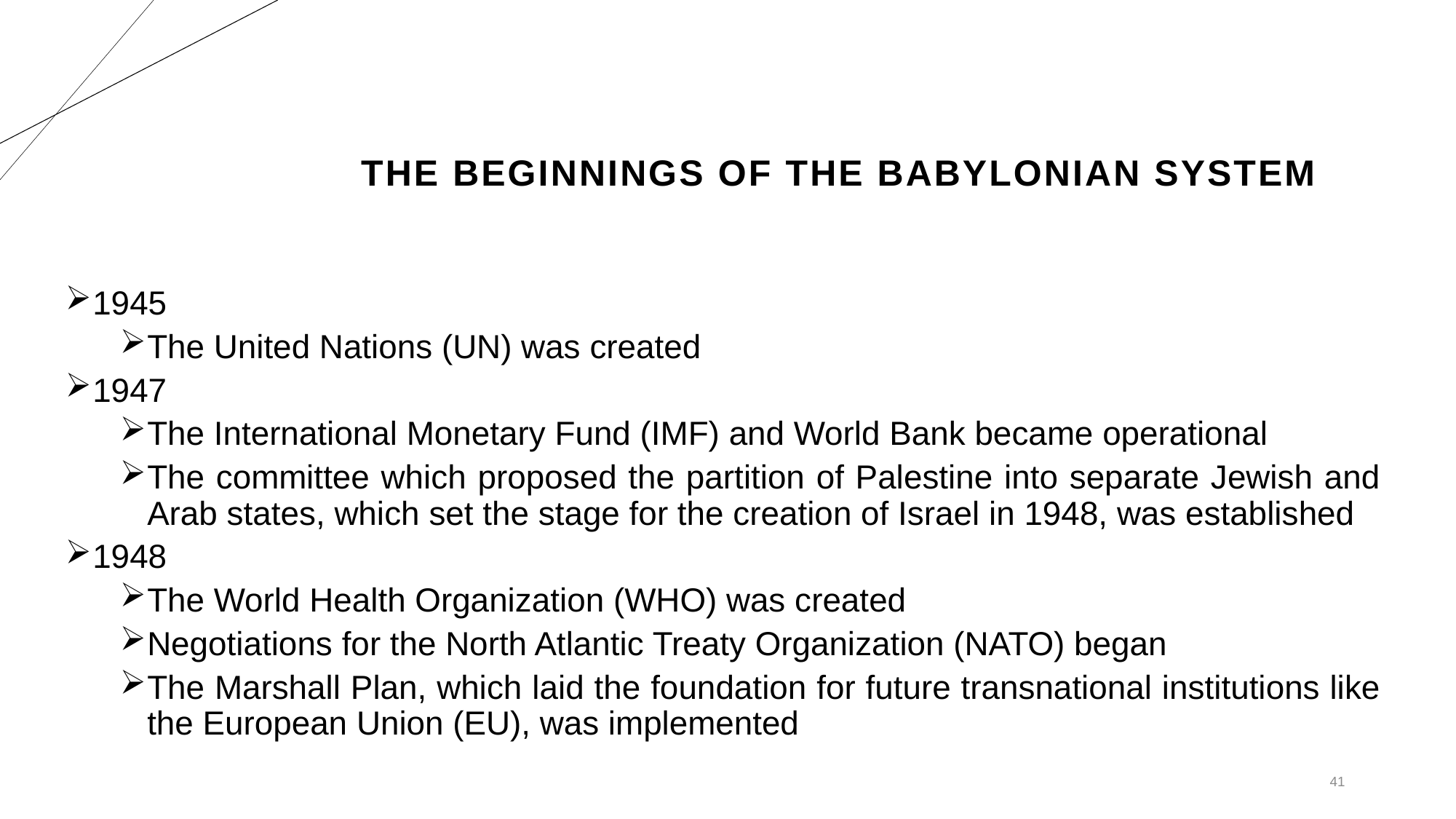

# The beginnings of the Babylonian system
1945
The United Nations (UN) was created
1947
The International Monetary Fund (IMF) and World Bank became operational
The committee which proposed the partition of Palestine into separate Jewish and Arab states, which set the stage for the creation of Israel in 1948, was established
1948
The World Health Organization (WHO) was created
Negotiations for the North Atlantic Treaty Organization (NATO) began
The Marshall Plan, which laid the foundation for future transnational institutions like the European Union (EU), was implemented
41